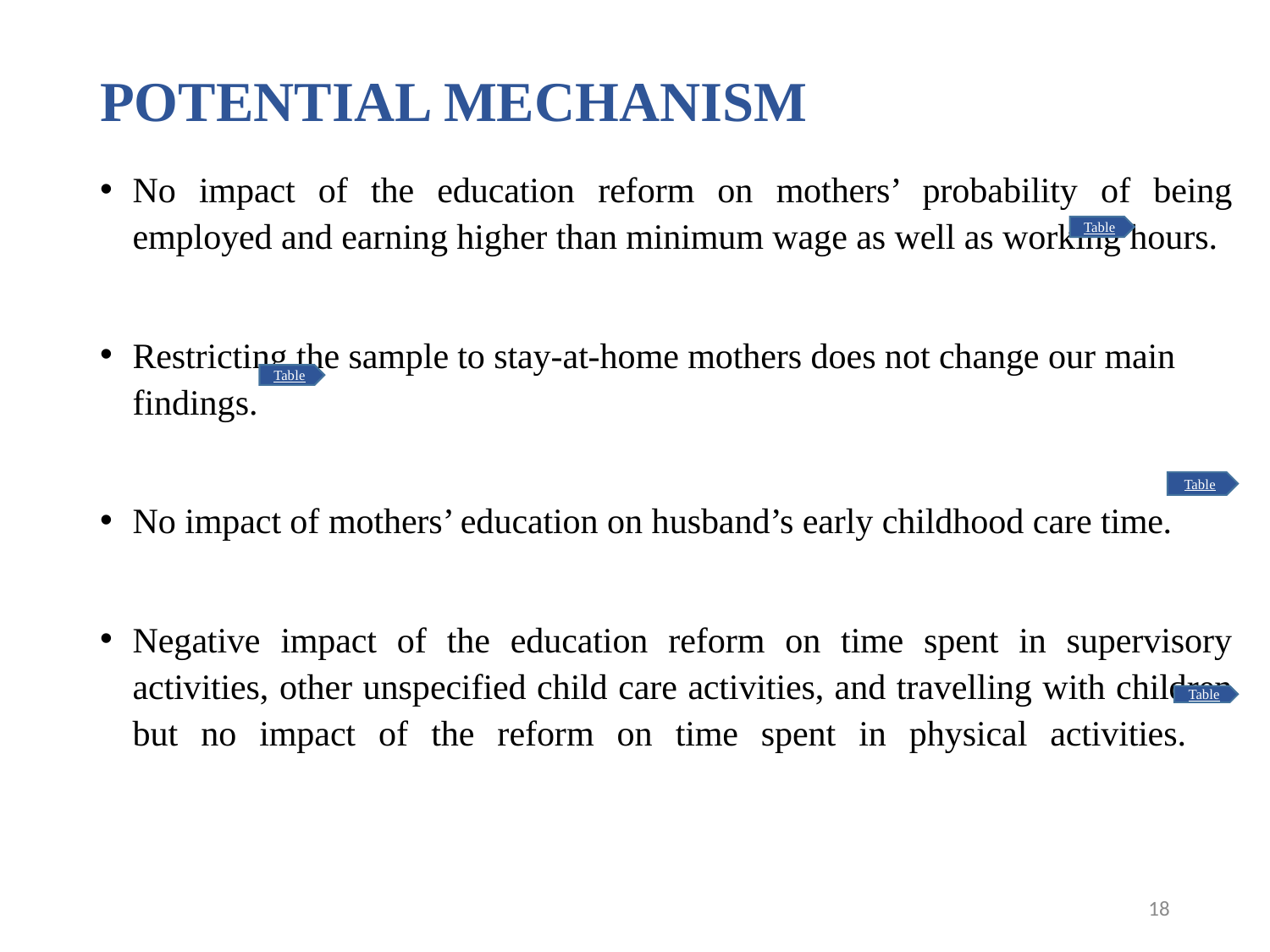

# POTENTIAL MECHANISM
No impact of the education reform on mothers’ probability of being employed and earning higher than minimum wage as well as working hours.

Restricting the sample to stay-at-home mothers does not change our main findings.

No impact of mothers’ education on husband’s early childhood care time.

Negative impact of the education reform on time spent in supervisory activities, other unspecified child care activities, and travelling with children but no impact of the reform on time spent in physical activities.

Table
Table
Table
Table
18